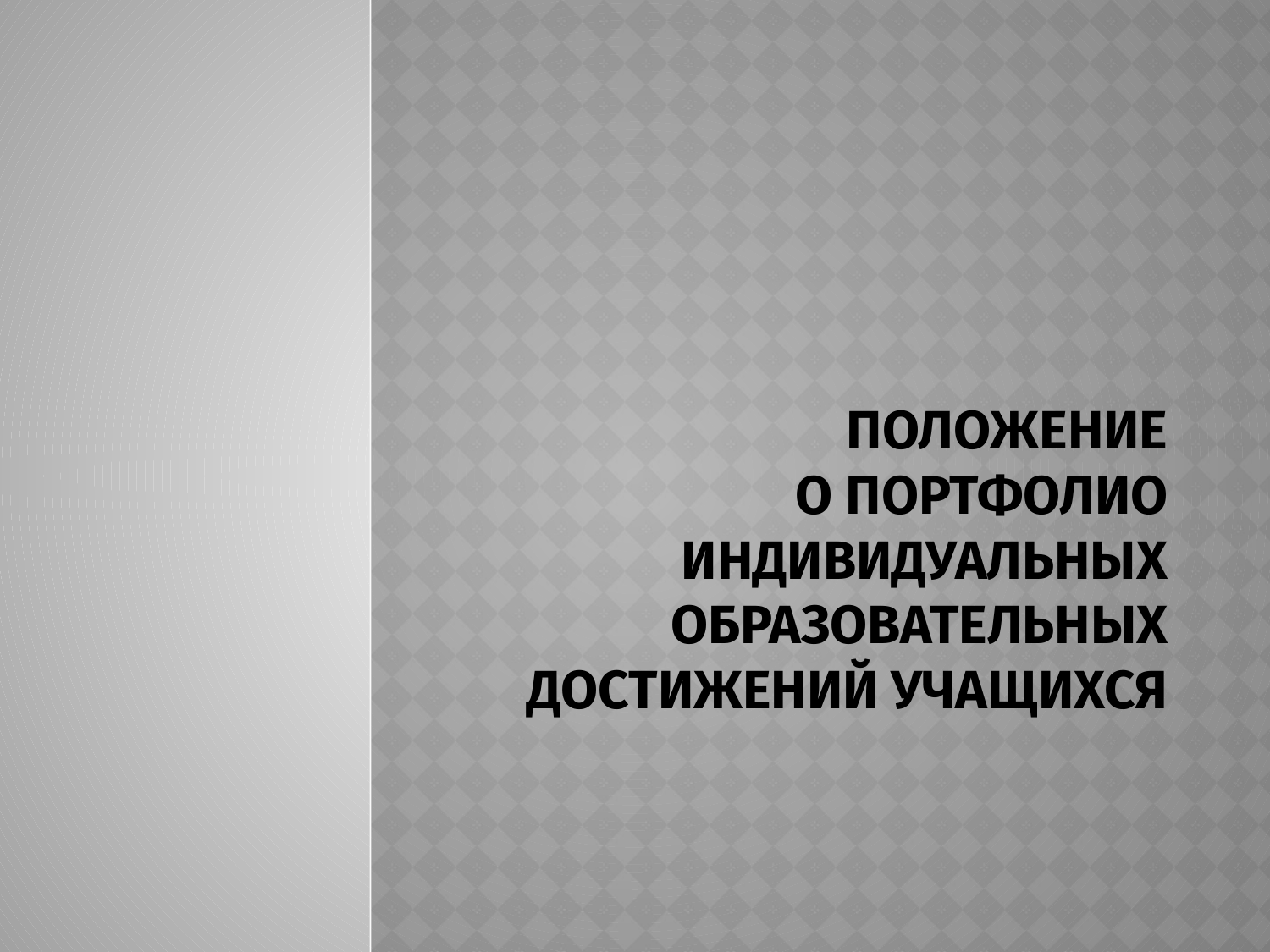

# ПОЛОЖЕНИЕ о портфолио индивидуальных образовательных достижений учащихся